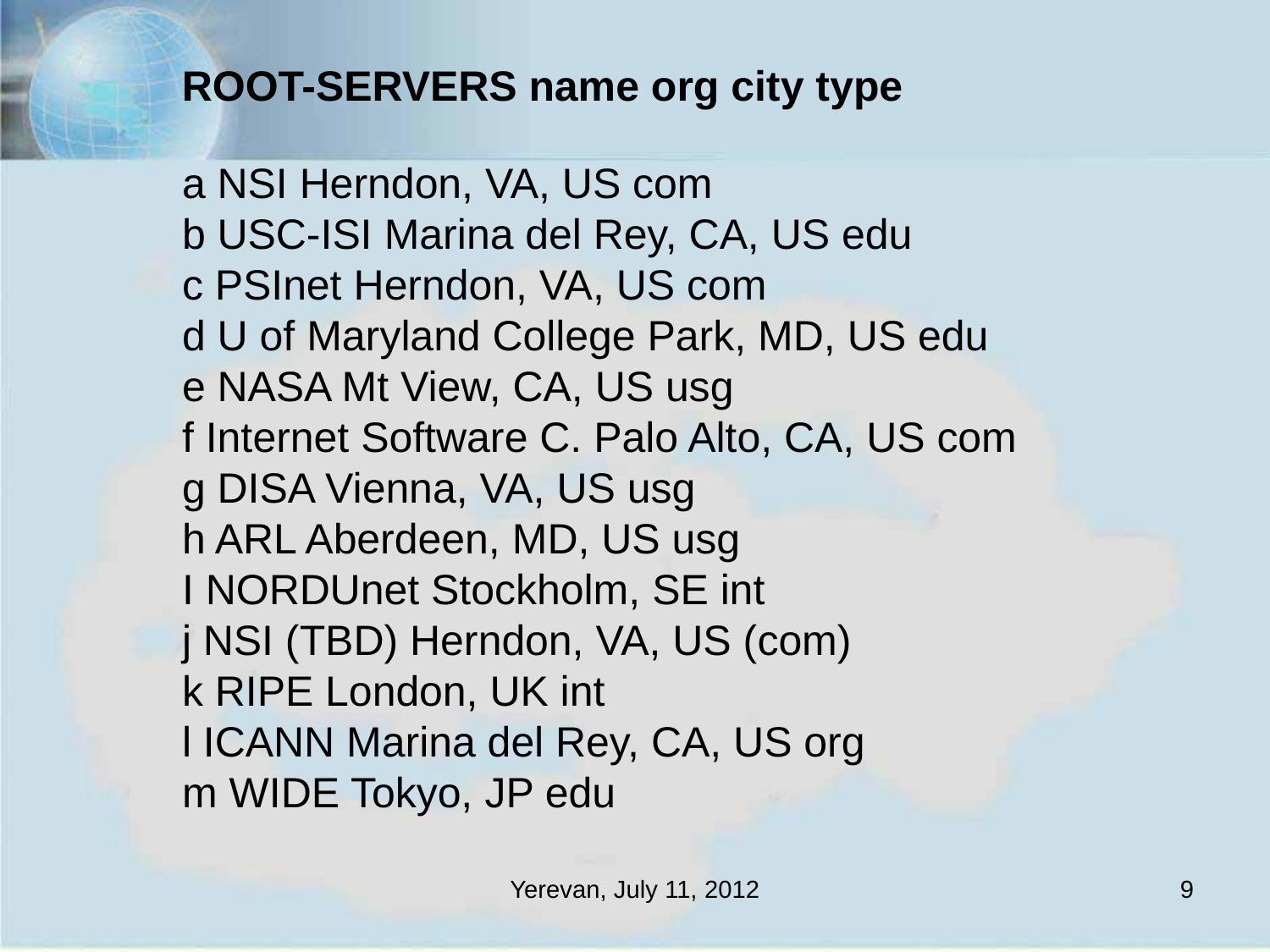

ROOT-SERVERS name org city type

a NSI Herndon, VA, US com
b USC-ISI Marina del Rey, CA, US edu
c PSInet Herndon, VA, US com
d U of Maryland College Park, MD, US edu
e NASA Mt View, CA, US usg
f Internet Software C. Palo Alto, CA, US com
g DISA Vienna, VA, US usg
h ARL Aberdeen, MD, US usg
I NORDUnet Stockholm, SE int
j NSI (TBD) Herndon, VA, US (com)
k RIPE London, UK int
l ICANN Marina del Rey, CA, US org
m WIDE Tokyo, JP edu
Yerevan, July 11, 2012
9